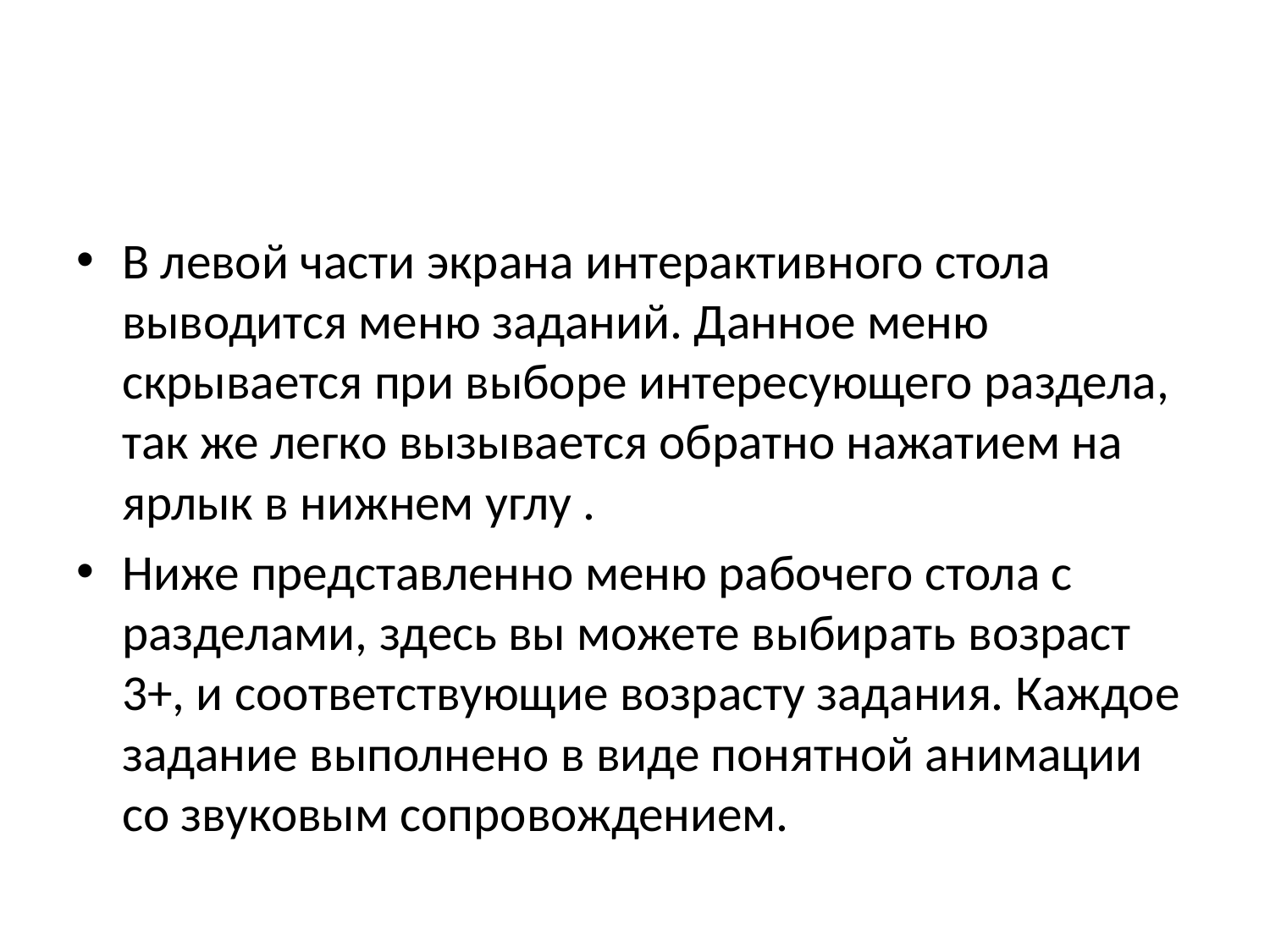

#
В левой части экрана интерактивного стола выводится меню заданий. Данное меню скрывается при выборе интересующего раздела, так же легко вызывается обратно нажатием на ярлык в нижнем углу .
Ниже представленно меню рабочего стола с разделами, здесь вы можете выбирать возраст 3+, и соответствующие возрасту задания. Каждое задание выполнено в виде понятной анимации со звуковым сопровождением.